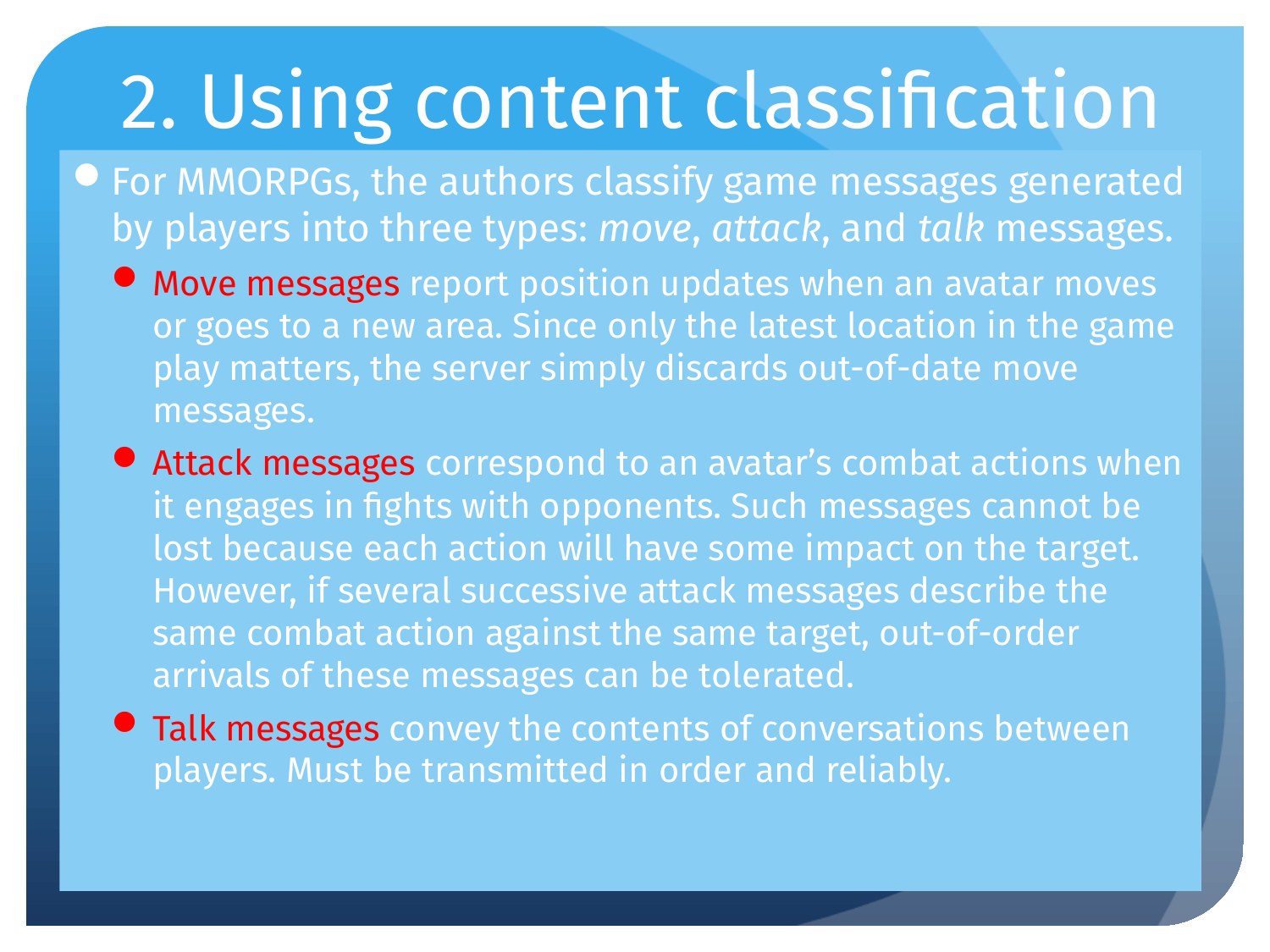

# 2. Using content classification
For MMORPGs, the authors classify game messages generated by players into three types: move, attack, and talk messages.
Move messages report position updates when an avatar moves or goes to a new area. Since only the latest location in the game play matters, the server simply discards out-of-date move messages.
Attack messages correspond to an avatar’s combat actions when it engages in fights with opponents. Such messages cannot be lost because each action will have some impact on the target. However, if several successive attack messages describe the same combat action against the same target, out-of-order arrivals of these messages can be tolerated.
Talk messages convey the contents of conversations between players. Must be transmitted in order and reliably.